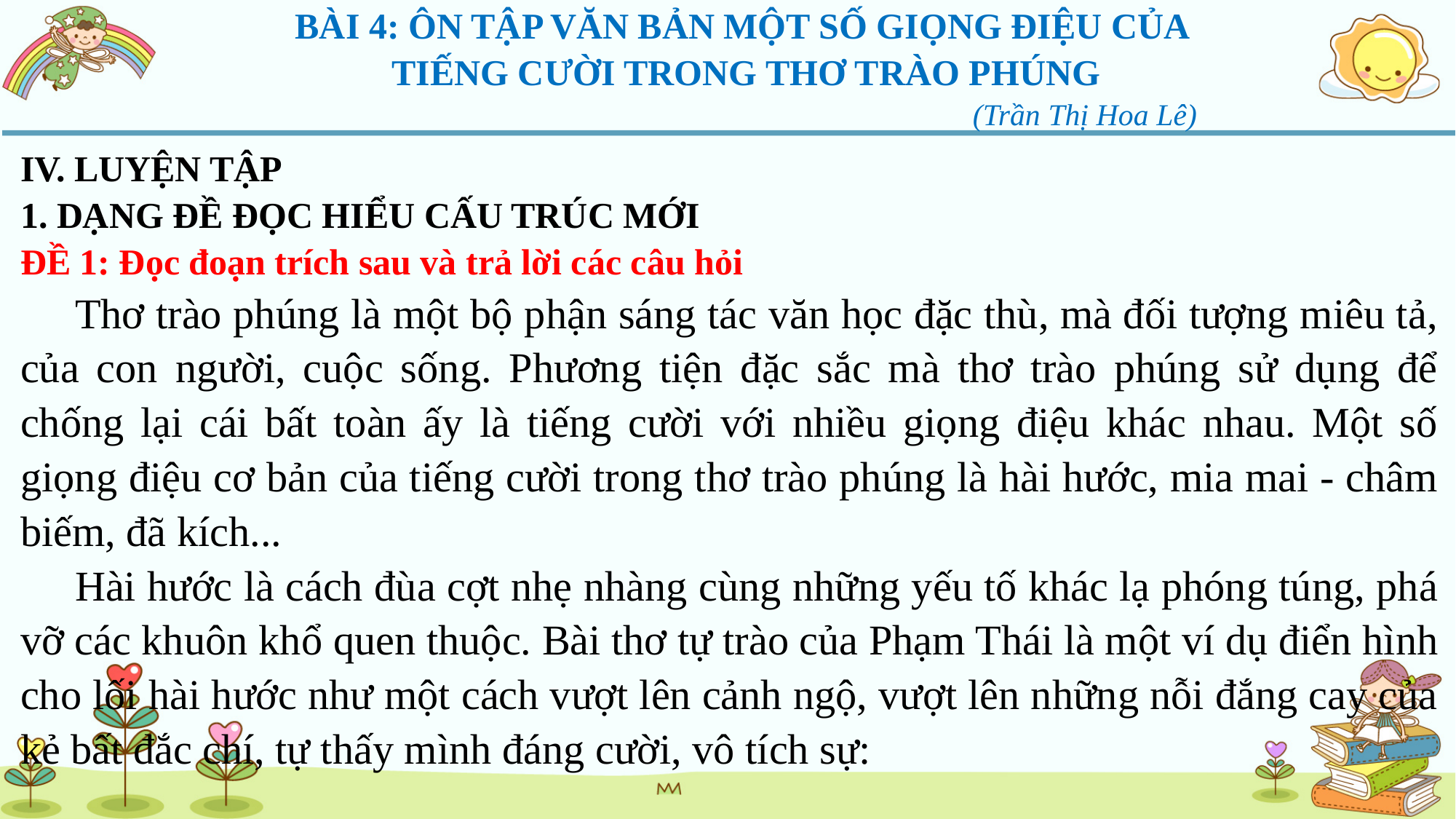

BÀI 4: ÔN TẬP VĂN BẢN MỘT SỐ GIỌNG ĐIỆU CỦA
TIẾNG CƯỜI TRONG THƠ TRÀO PHÚNG
                                                     (Trần Thị Hoa Lê)

IV. LUYỆN TẬP
1. DẠNG ĐỀ ĐỌC HIỂU CẤU TRÚC MỚI
ĐỀ 1: Đọc đoạn trích sau và trả lời các câu hỏi
Thơ trào phúng là một bộ phận sáng tác văn học đặc thù, mà đối tượng miêu tả, của con người, cuộc sống. Phương tiện đặc sắc mà thơ trào phúng sử dụng để chống lại cái bất toàn ấy là tiếng cười với nhiều giọng điệu khác nhau. Một số giọng điệu cơ bản của tiếng cười trong thơ trào phúng là hài hước, mia mai - châm biếm, đã kích...
Hài hước là cách đùa cợt nhẹ nhàng cùng những yếu tố khác lạ phóng túng, phá vỡ các khuôn khổ quen thuộc. Bài thơ tự trào của Phạm Thái là một ví dụ điển hình cho lối hài hước như một cách vượt lên cảnh ngộ, vượt lên những nỗi đắng cay của kẻ bất đắc chí, tự thấy mình đáng cười, vô tích sự: